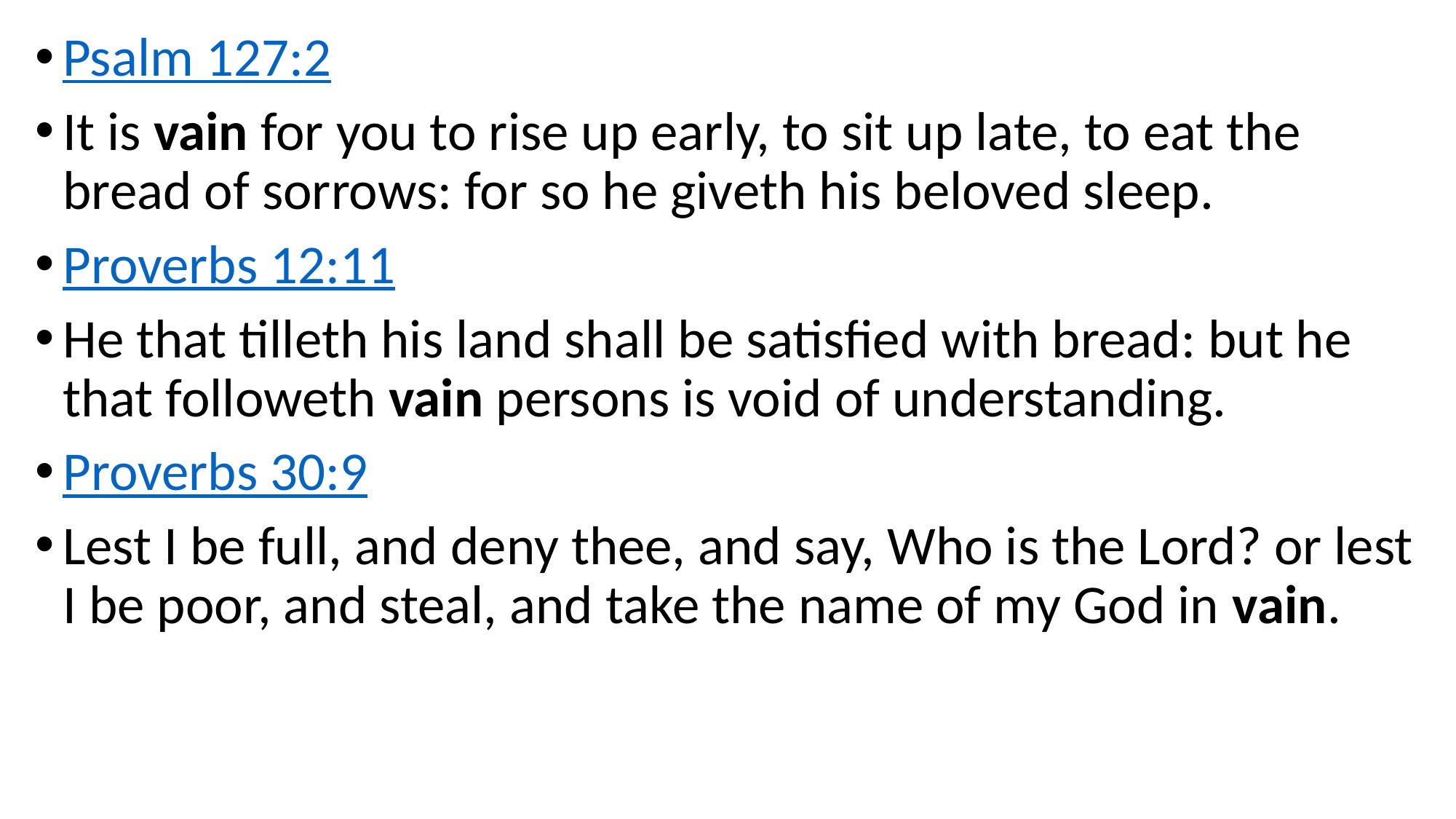

Psalm 127:2
It is vain for you to rise up early, to sit up late, to eat the bread of sorrows: for so he giveth his beloved sleep.
Proverbs 12:11
He that tilleth his land shall be satisfied with bread: but he that followeth vain persons is void of understanding.
Proverbs 30:9
Lest I be full, and deny thee, and say, Who is the Lord? or lest I be poor, and steal, and take the name of my God in vain.